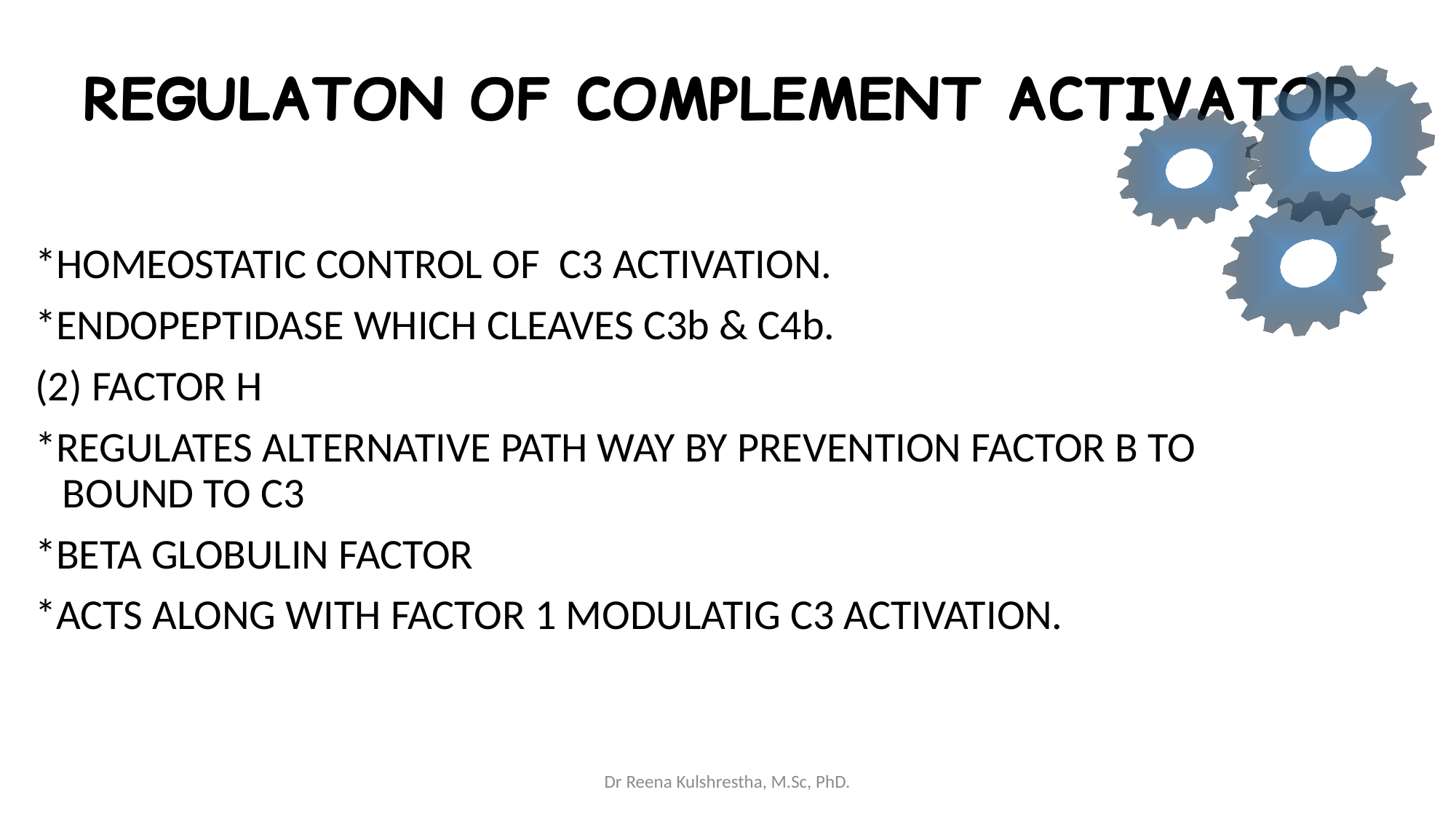

# REGULATON OF COMPLEMENT ACTIVATOR

*HOMEOSTATIC CONTROL OF  C3 ACTIVATION.
*ENDOPEPTIDASE WHICH CLEAVES C3b & C4b.
(2) FACTOR H
*REGULATES ALTERNATIVE PATH WAY BY PREVENTION FACTOR B TO BOUND TO C3
*BETA GLOBULIN FACTOR
*ACTS ALONG WITH FACTOR 1 MODULATIG C3 ACTIVATION.

Dr Reena Kulshrestha, M.Sc, PhD.